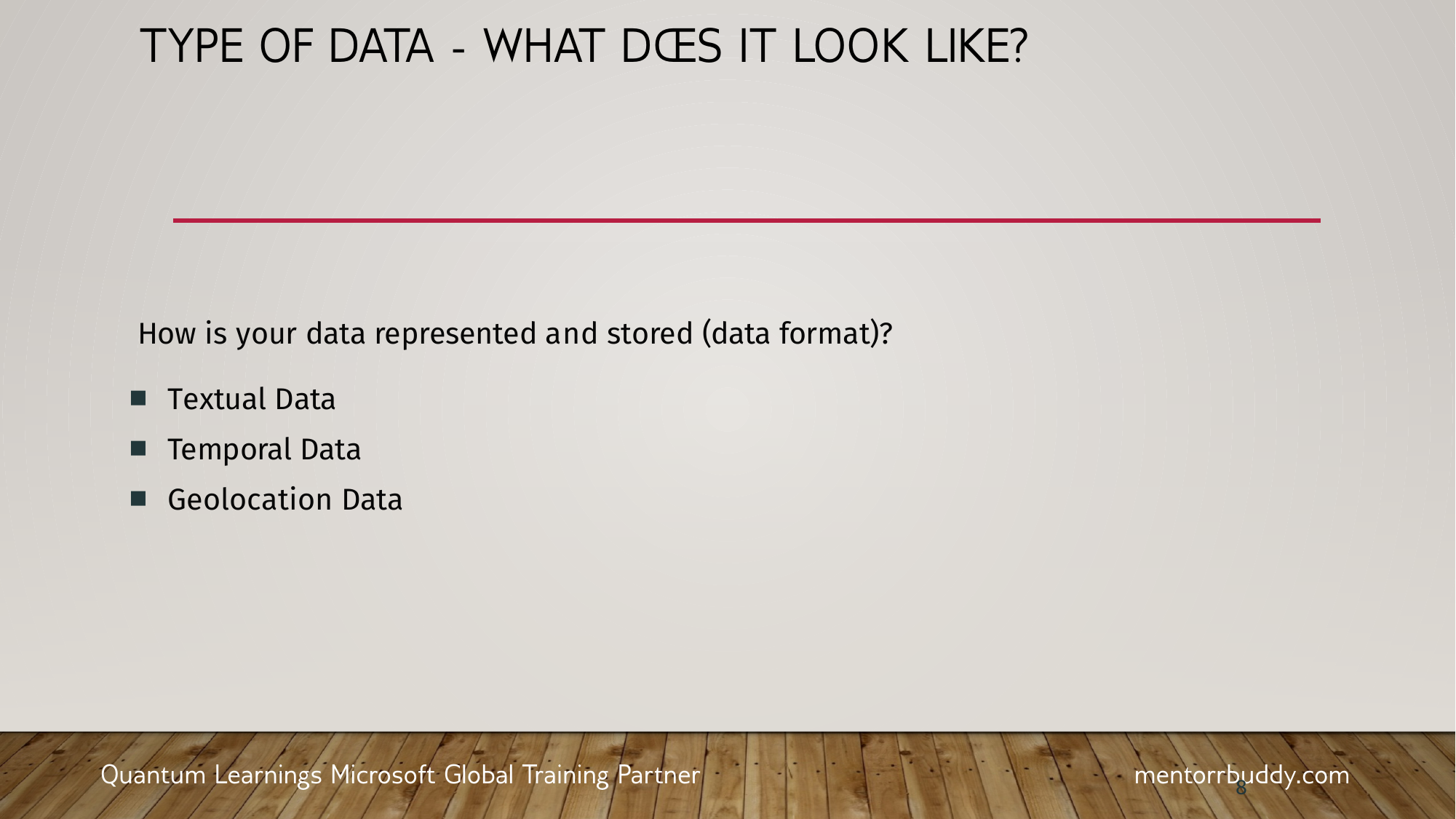

# Type of Data - what does it Look Like?
How is your data represented and stored (data format)?
Textual Data
Temporal Data
Geolocation Data
8